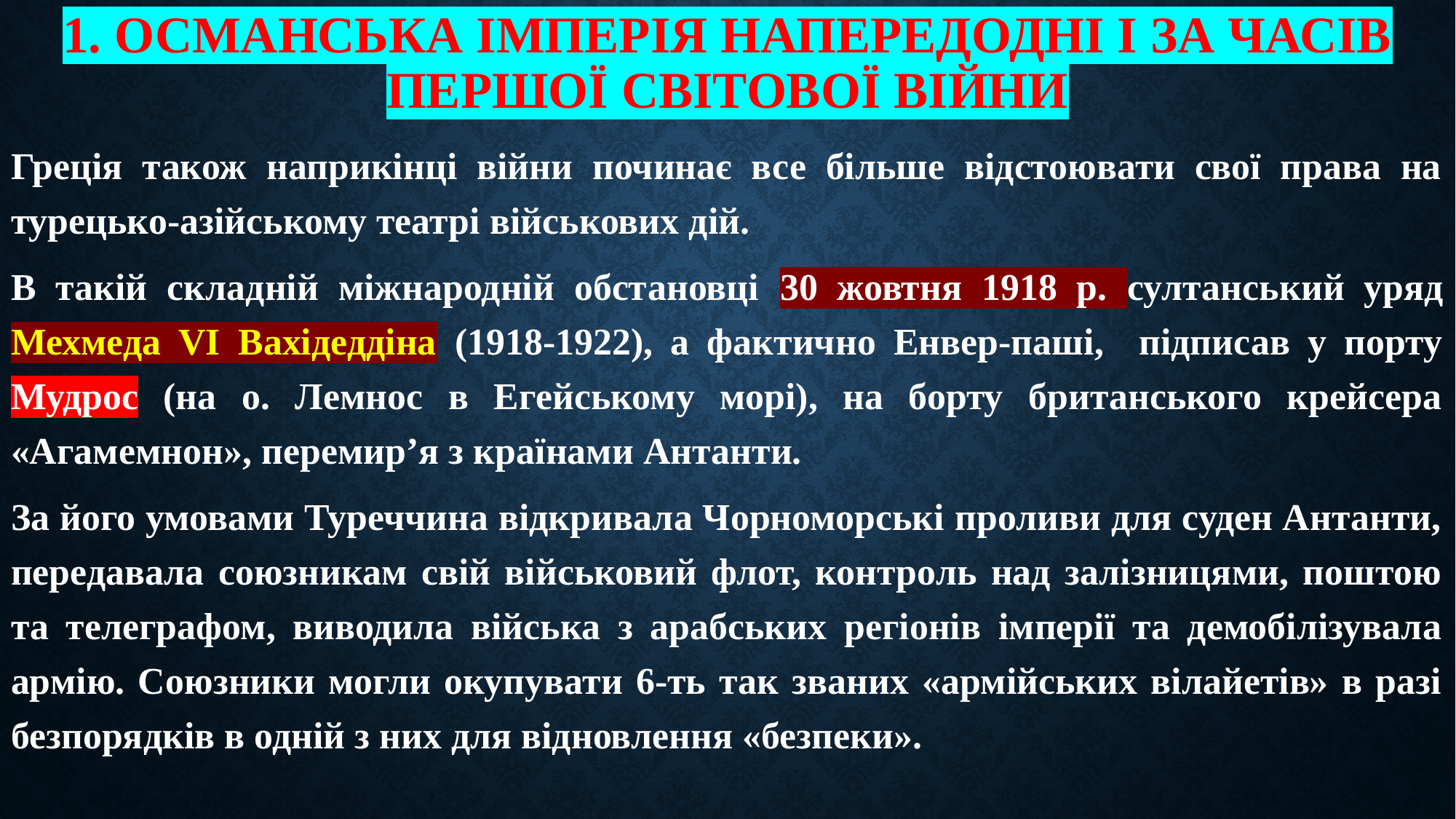

# 1. Османська імперія напередодні і за часів першої світової війни
Греція також наприкінці війни починає все більше відстоювати свої права на турецько-азійському театрі військових дій.
В такій складній міжнародній обстановці 30 жовтня 1918 р. султанський уряд Мехмеда VI Вахідеддіна (1918-1922), а фактично Енвер-паші,  підписав у порту Мудрос (на о. Лемнос в Егейському морі), на борту британського крейсера «Агамемнон», перемир’я з країнами Антанти.
За його умовами Туреччина відкривала Чорноморські проливи для суден Антанти, передавала союзникам свій військовий флот, контроль над залізницями, поштою та телеграфом, виводила війська з арабських регіонів імперії та демобілізувала армію. Союзники могли окупувати 6-ть так званих «армійських вілайетів» в разі безпорядків в одній з них для відновлення «безпеки».